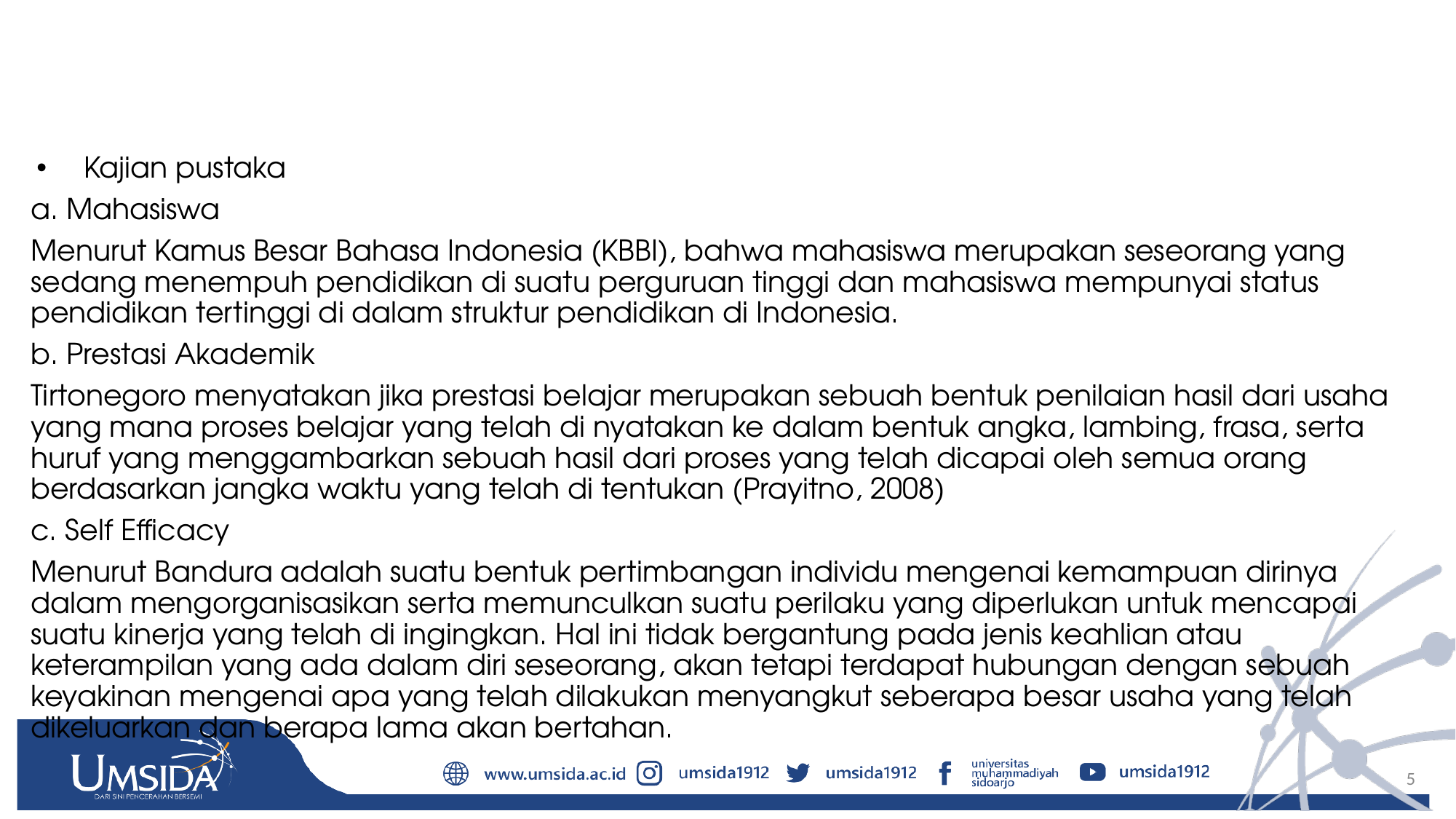

#
Kajian pustaka
a. Mahasiswa
Menurut Kamus Besar Bahasa Indonesia (KBBI), bahwa mahasiswa merupakan seseorang yang sedang menempuh pendidikan di suatu perguruan tinggi dan mahasiswa mempunyai status pendidikan tertinggi di dalam struktur pendidikan di Indonesia.
b. Prestasi Akademik
Tirtonegoro menyatakan jika prestasi belajar merupakan sebuah bentuk penilaian hasil dari usaha yang mana proses belajar yang telah di nyatakan ke dalam bentuk angka, lambing, frasa, serta huruf yang menggambarkan sebuah hasil dari proses yang telah dicapai oleh semua orang berdasarkan jangka waktu yang telah di tentukan (Prayitno, 2008)
c. Self Efficacy
Menurut Bandura adalah suatu bentuk pertimbangan individu mengenai kemampuan dirinya dalam mengorganisasikan serta memunculkan suatu perilaku yang diperlukan untuk mencapai suatu kinerja yang telah di ingingkan. Hal ini tidak bergantung pada jenis keahlian atau keterampilan yang ada dalam diri seseorang, akan tetapi terdapat hubungan dengan sebuah keyakinan mengenai apa yang telah dilakukan menyangkut seberapa besar usaha yang telah dikeluarkan dan berapa lama akan bertahan.